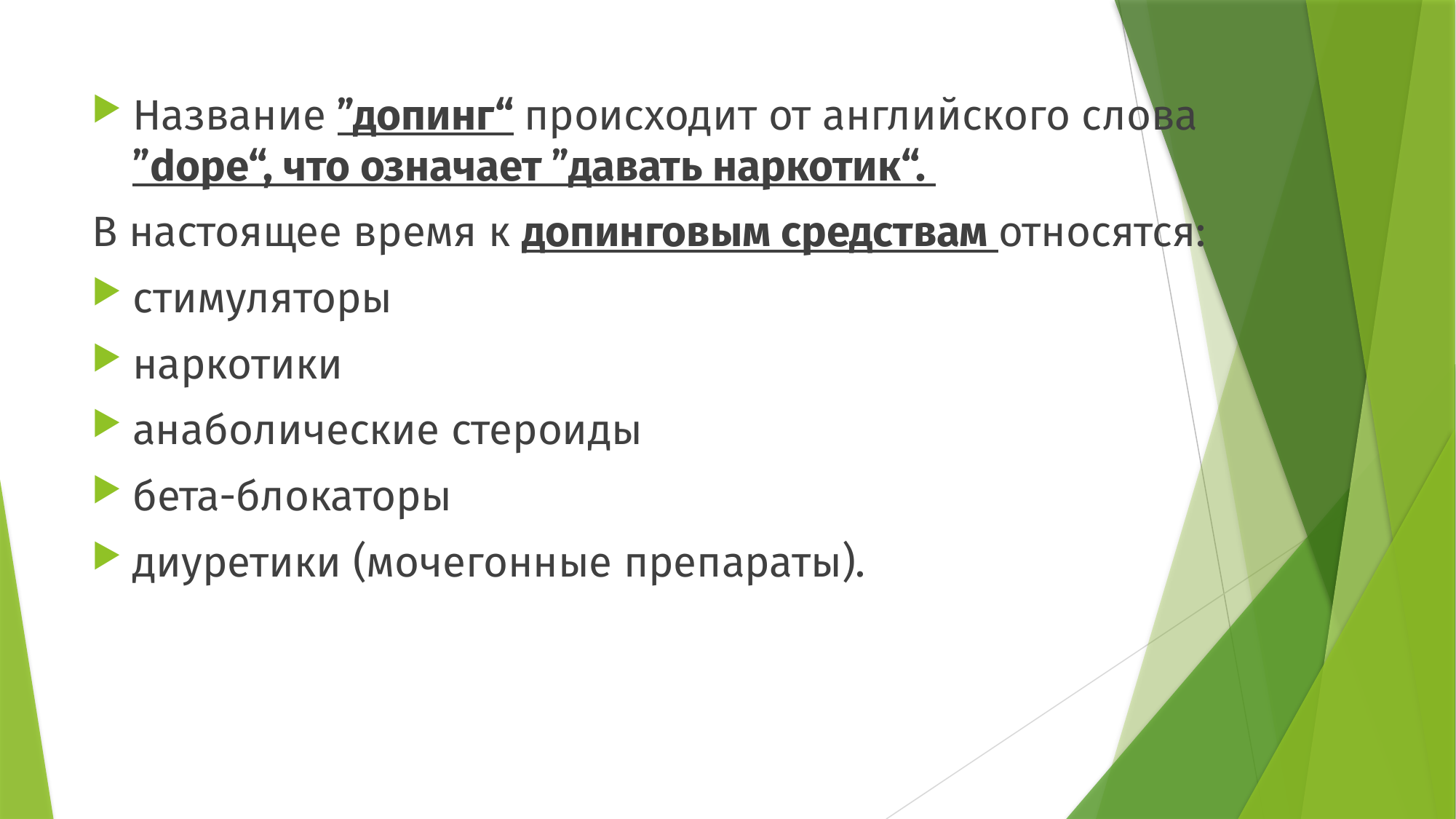

Название ˮдопинг“ происходит от английского слова ˮdope“, что означает ˮдавать наркотик“.
В настоящее время к допинговым средствам относятся:
стимуляторы
наркотики
анаболические стероиды
бета-блокаторы
диуретики (мочегонные препараты).